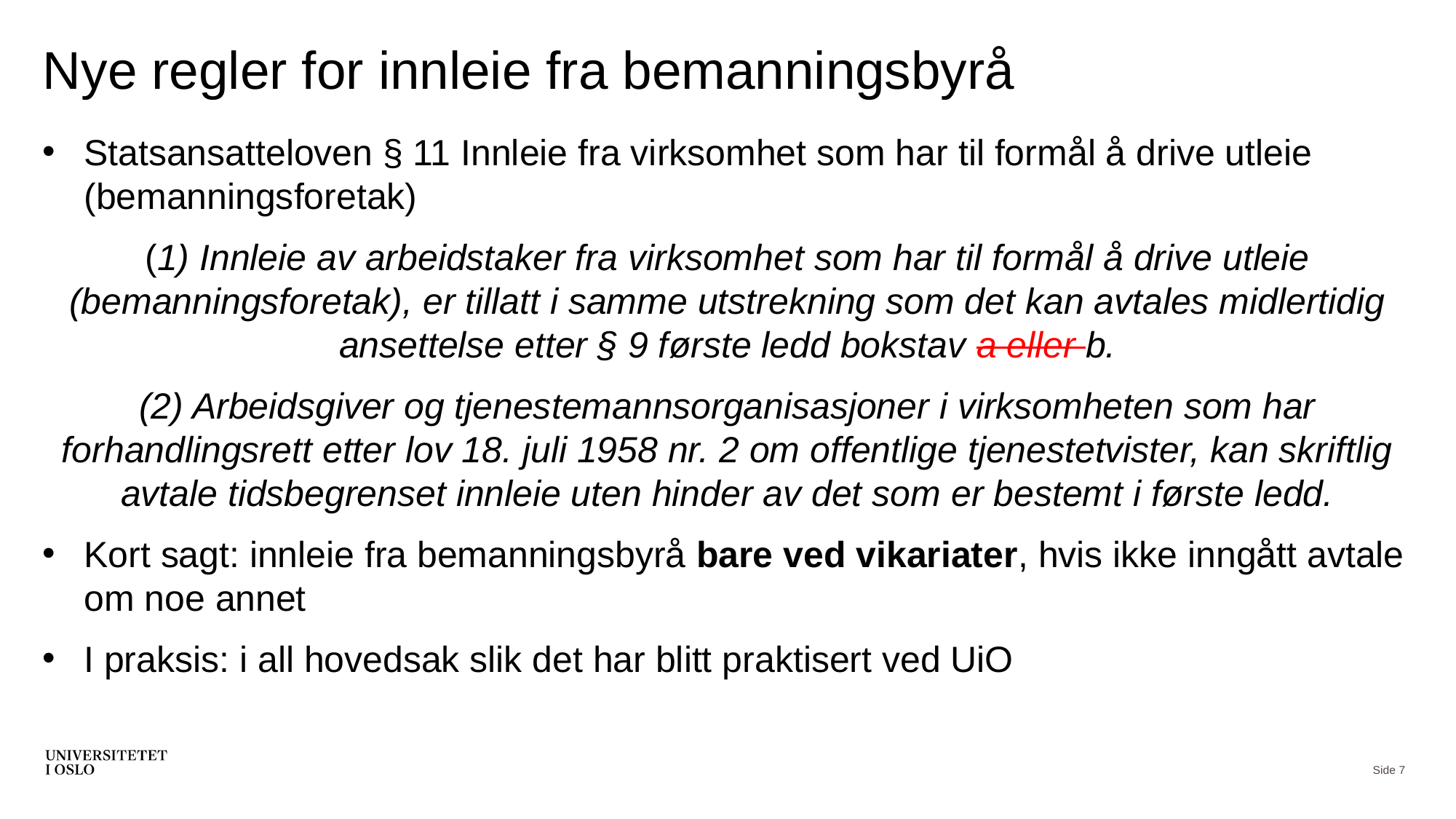

# Nye regler for innleie fra bemanningsbyrå
Statsansatteloven § 11 Innleie fra virksomhet som har til formål å drive utleie (bemanningsforetak)
(1) Innleie av arbeidstaker fra virksomhet som har til formål å drive utleie (bemanningsforetak), er tillatt i samme utstrekning som det kan avtales midlertidig ansettelse etter § 9 første ledd bokstav a eller b.
(2) Arbeidsgiver og tjenestemannsorganisasjoner i virksomheten som har forhandlingsrett etter lov 18. juli 1958 nr. 2 om offentlige tjenestetvister, kan skriftlig avtale tidsbegrenset innleie uten hinder av det som er bestemt i første ledd.
Kort sagt: innleie fra bemanningsbyrå bare ved vikariater, hvis ikke inngått avtale om noe annet
I praksis: i all hovedsak slik det har blitt praktisert ved UiO

Side 7